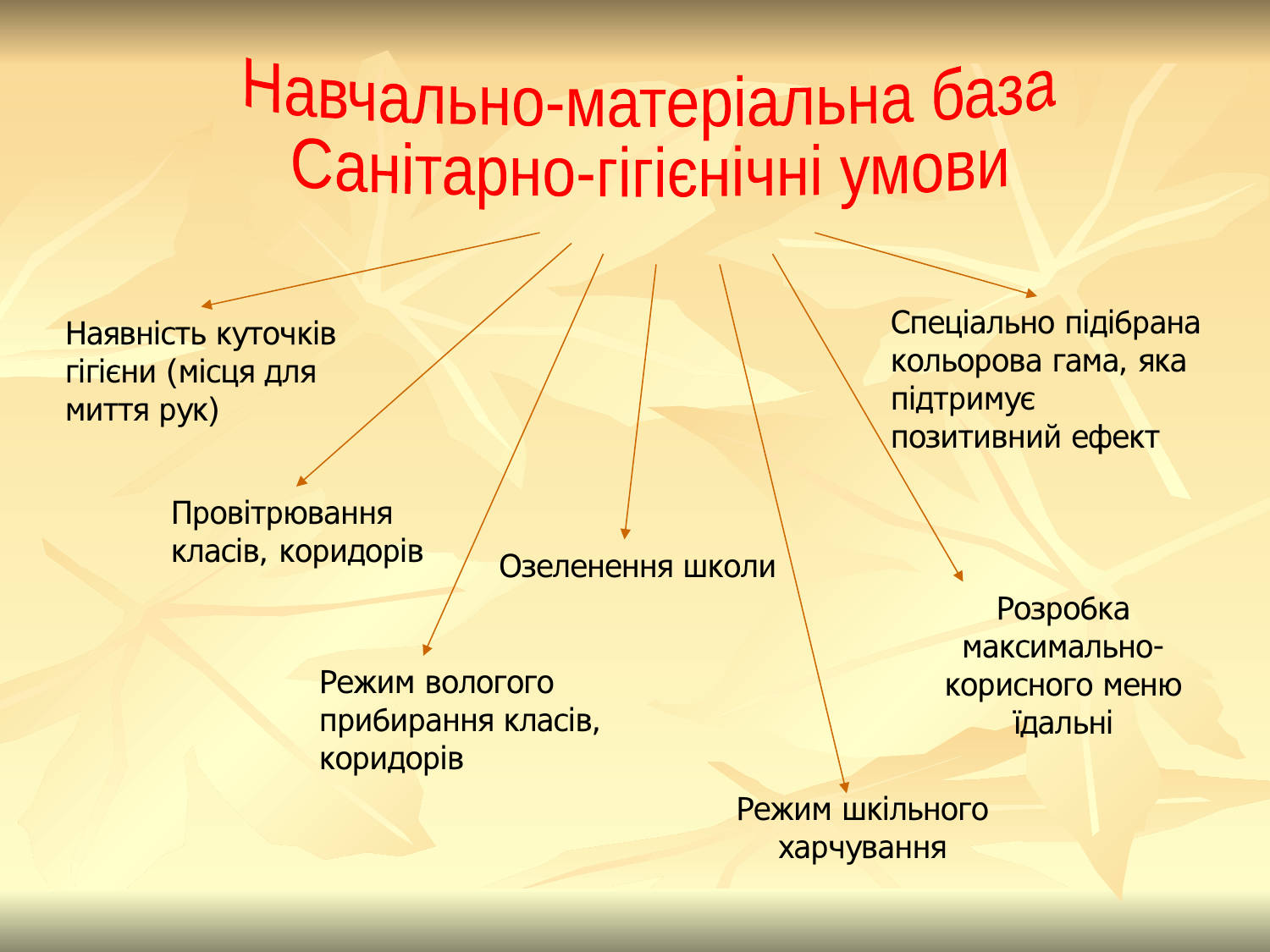

Навчально-матеріальна база
Санітарно-гігієнічні умови

Спеціально підібрана кольорова гама, яка підтримує позитивний ефект
Наявність куточків гігієни (місця для миття рук)
Провітрювання класів, коридорів
Озеленення школи
Розробка максимально-корисного меню їдальні
Режим вологого прибирання класів, коридорів
Режим шкільного харчування